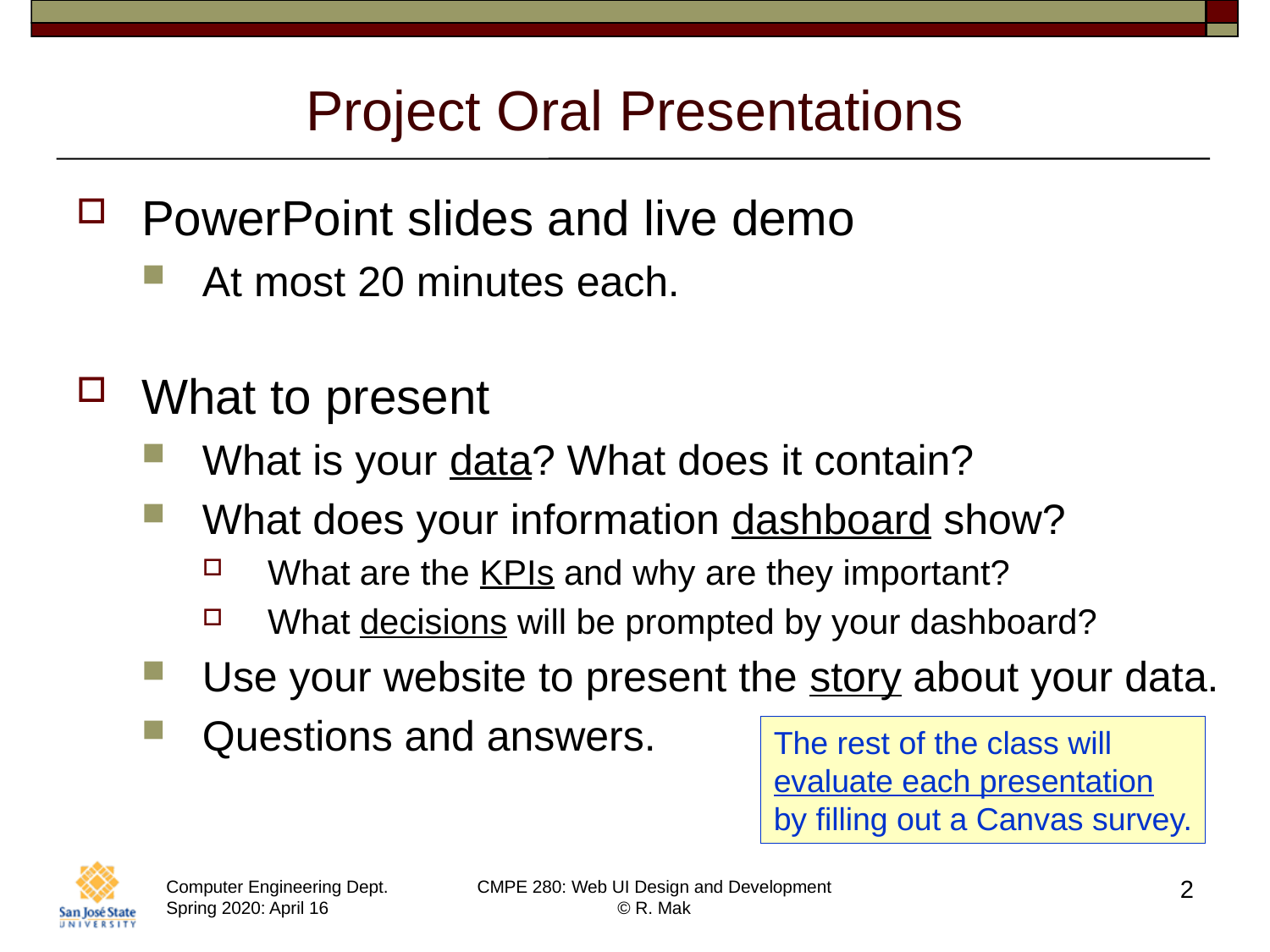

# Project Oral Presentations
PowerPoint slides and live demo
At most 20 minutes each.

What to present
What is your data? What does it contain?
What does your information dashboard show?
What are the KPIs and why are they important?
What decisions will be prompted by your dashboard?
Use your website to present the story about your data.
Questions and answers.
The rest of the class will
evaluate each presentation
by filling out a Canvas survey.
2